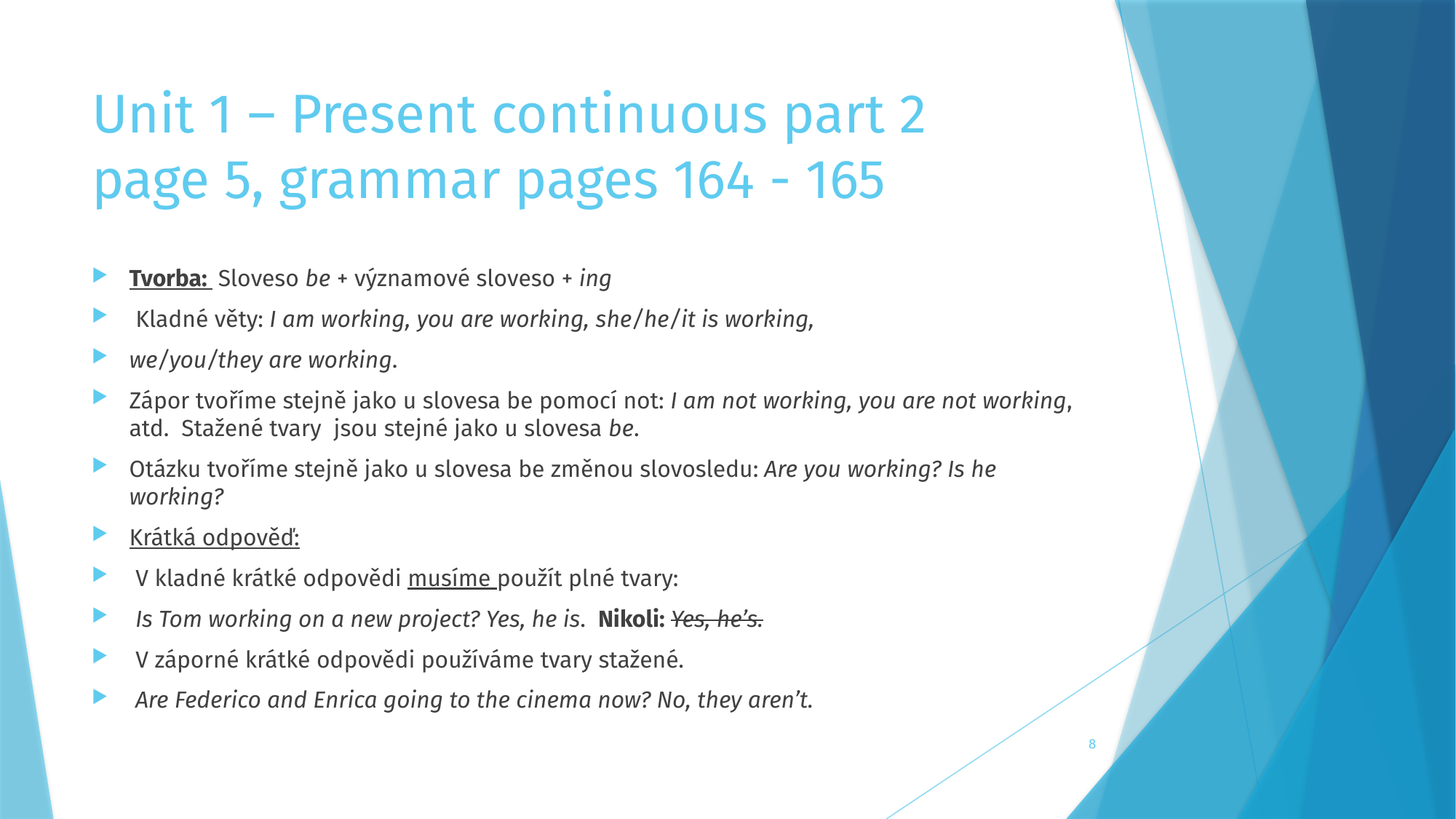

# Unit 1 – Present continuous part 2 page 5, grammar pages 164 - 165
Tvorba:  Sloveso be + významové sloveso + ing
 Kladné věty: I am working, you are working, she/he/it is working,
we/you/they are working.
Zápor tvoříme stejně jako u slovesa be pomocí not: I am not working, you are not working, atd.  Stažené tvary  jsou stejné jako u slovesa be.
Otázku tvoříme stejně jako u slovesa be změnou slovosledu: Are you working? Is he working?
Krátká odpověď:
 V kladné krátké odpovědi musíme použít plné tvary:
 Is Tom working on a new project? Yes, he is.  Nikoli: Yes, he’s.
 V záporné krátké odpovědi používáme tvary stažené.
 Are Federico and Enrica going to the cinema now? No, they aren’t.

8